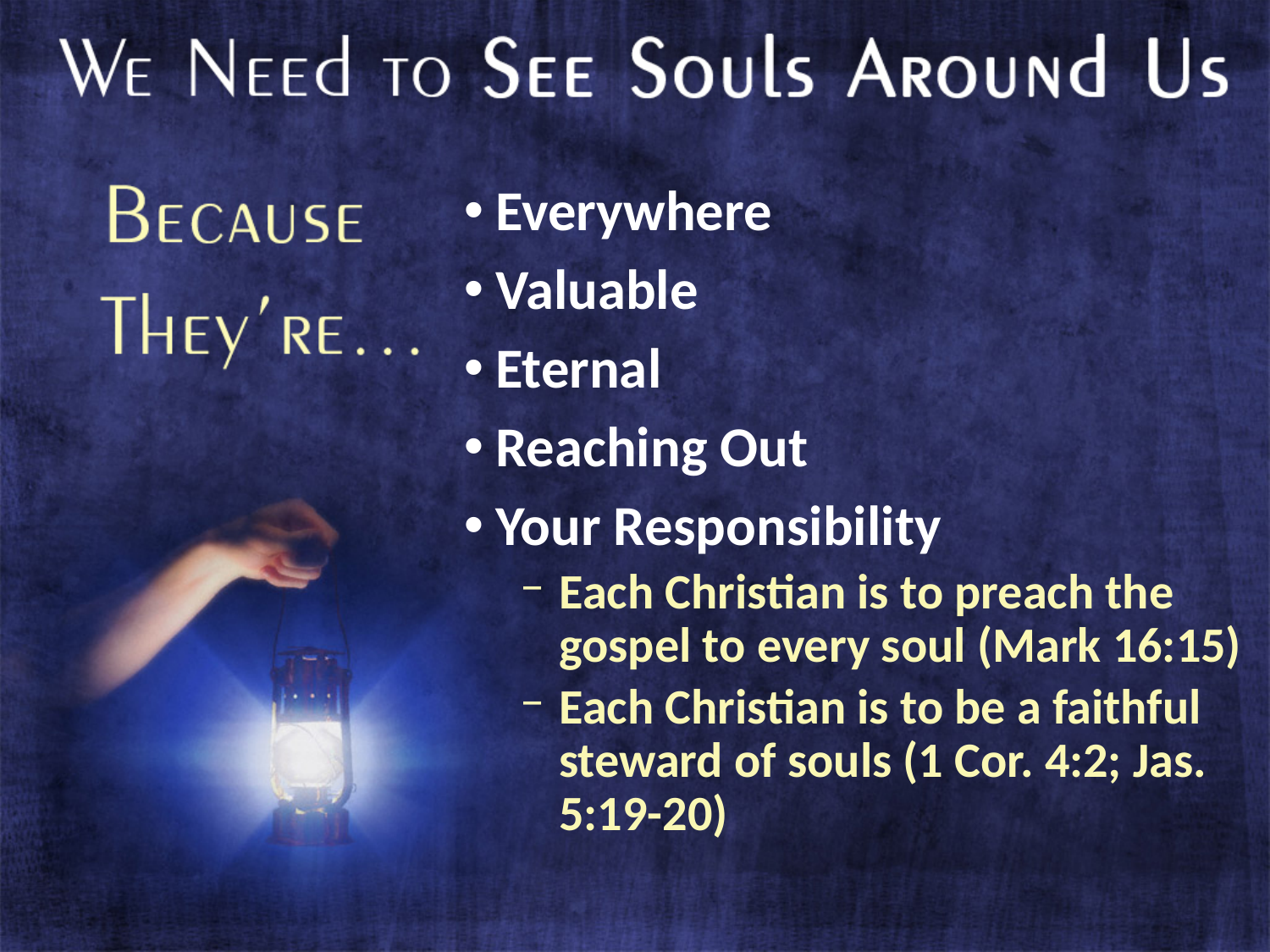

Everywhere
Valuable
Eternal
Reaching Out
Your Responsibility
Each Christian is to preach the gospel to every soul (Mark 16:15)
Each Christian is to be a faithful steward of souls (1 Cor. 4:2; Jas. 5:19-20)